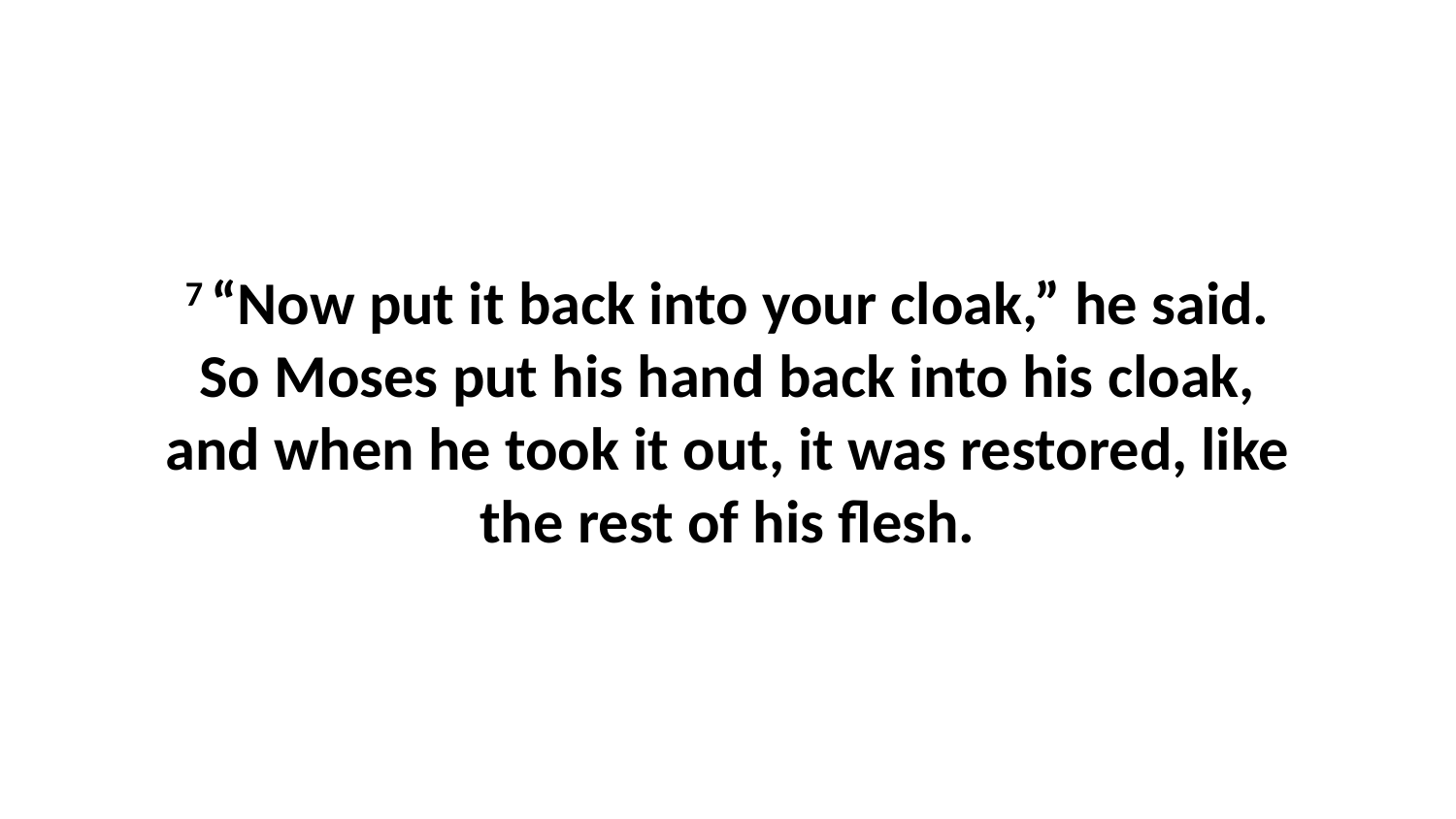

7 “Now put it back into your cloak,” he said. So Moses put his hand back into his cloak, and when he took it out, it was restored, like the rest of his flesh.